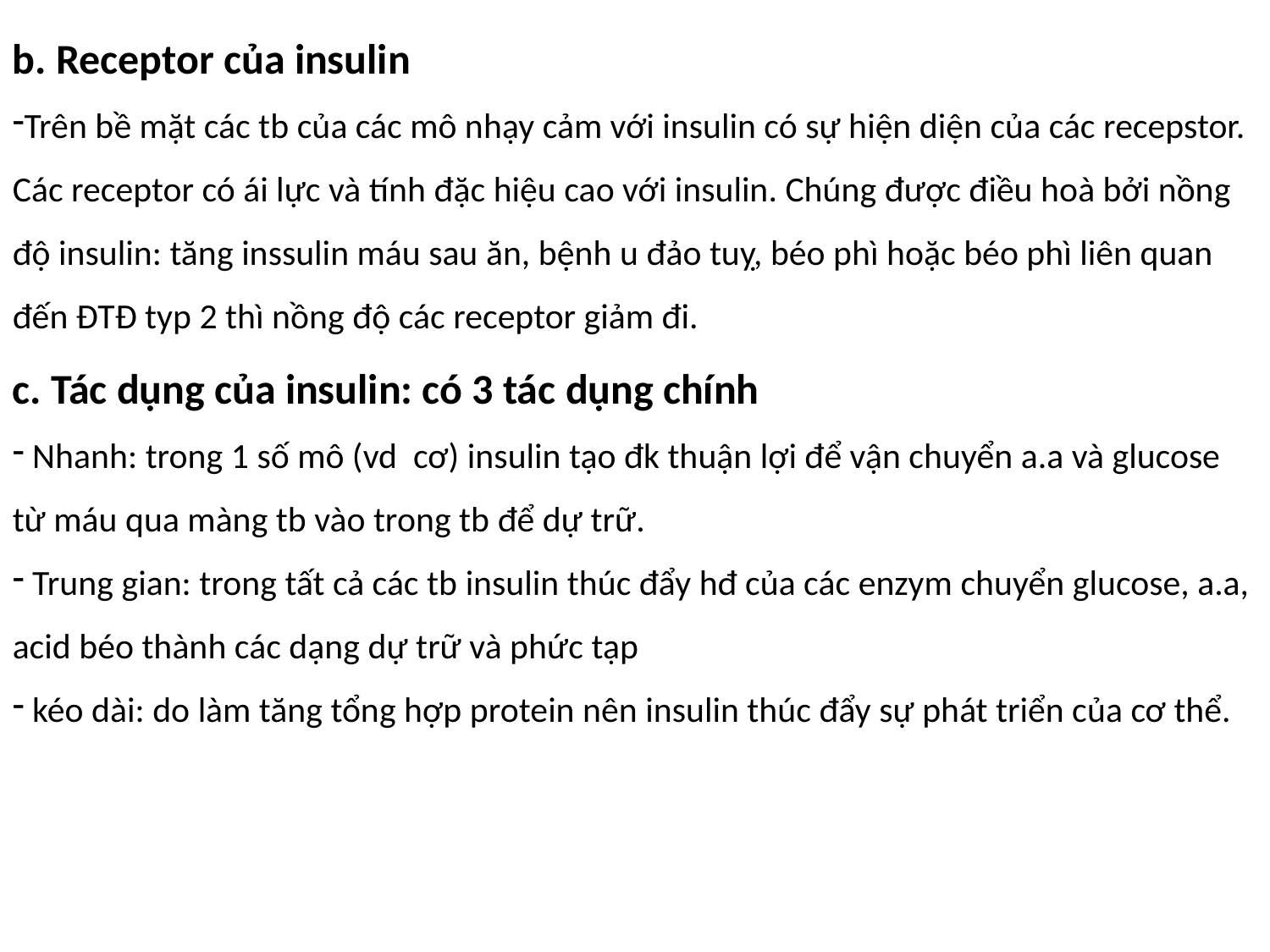

b. Receptor của insulin
Trên bề mặt các tb của các mô nhạy cảm với insulin có sự hiện diện của các recepstor. Các receptor có ái lực và tính đặc hiệu cao với insulin. Chúng được điều hoà bởi nồng độ insulin: tăng inssulin máu sau ăn, bệnh u đảo tuỵ, béo phì hoặc béo phì liên quan đến ĐTĐ typ 2 thì nồng độ các receptor giảm đi.
c. Tác dụng của insulin: có 3 tác dụng chính
 Nhanh: trong 1 số mô (vd  cơ) insulin tạo đk thuận lợi để vận chuyển a.a và glucose từ máu qua màng tb vào trong tb để dự trữ.
 Trung gian: trong tất cả các tb insulin thúc đẩy hđ của các enzym chuyển glucose, a.a, acid béo thành các dạng dự trữ và phức tạp
 kéo dài: do làm tăng tổng hợp protein nên insulin thúc đẩy sự phát triển của cơ thể.